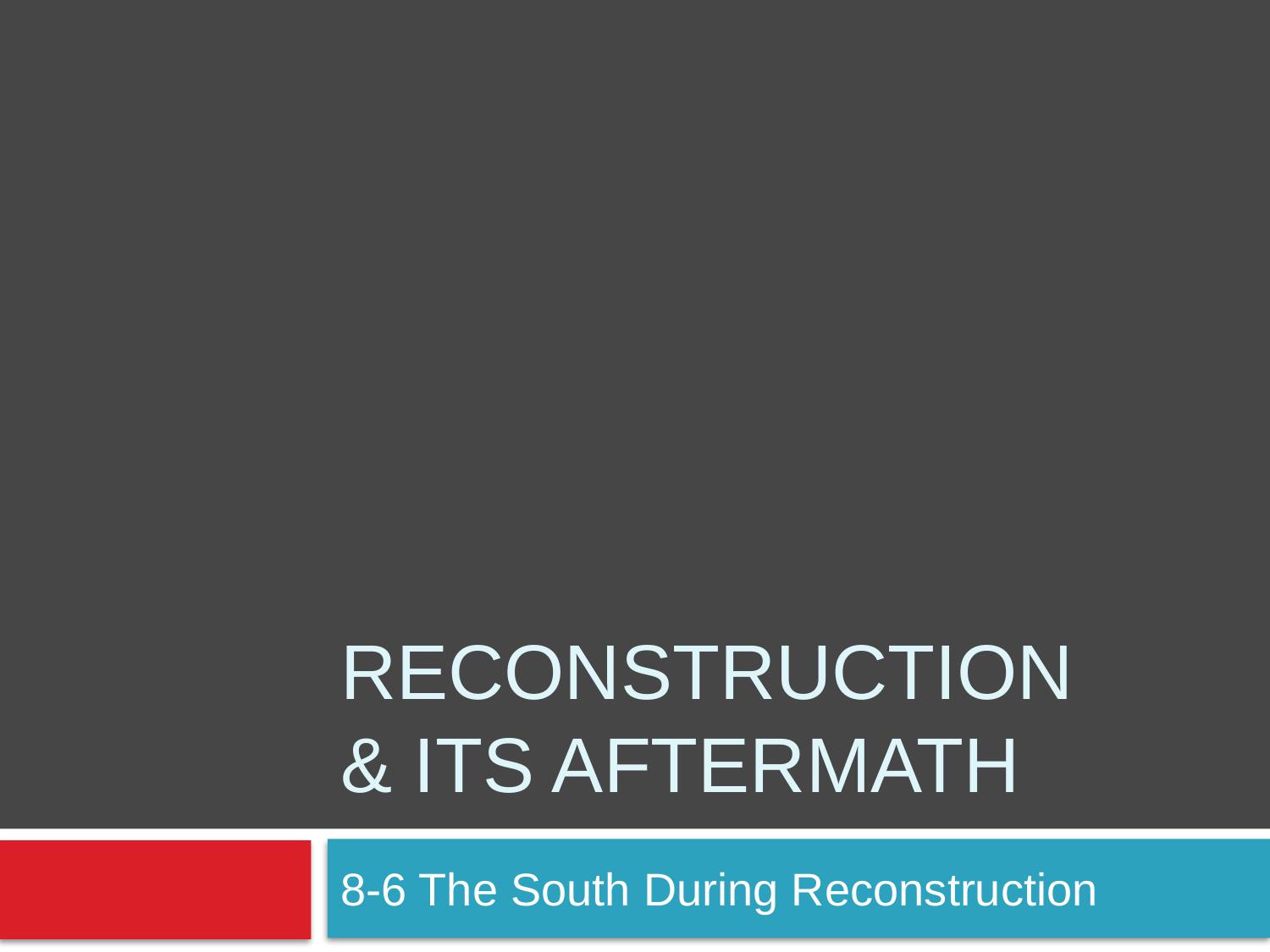

# Reconstruction & its Aftermath
8-6 The South During Reconstruction